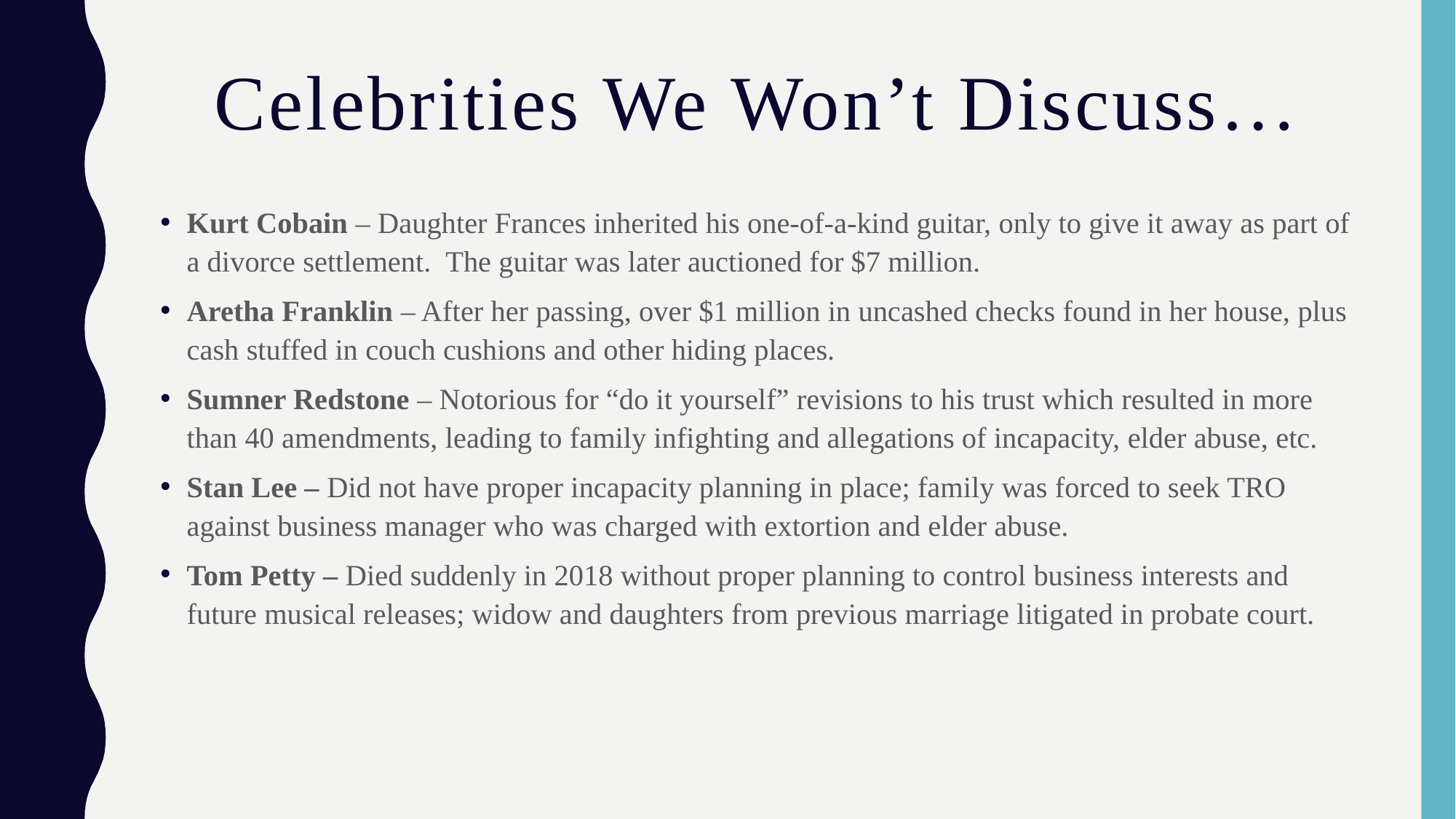

# Celebrities We Won’t Discuss…
Kurt Cobain – Daughter Frances inherited his one-of-a-kind guitar, only to give it away as part of a divorce settlement.  The guitar was later auctioned for $7 million.
Aretha Franklin – After her passing, over $1 million in uncashed checks found in her house, plus cash stuffed in couch cushions and other hiding places.
Sumner Redstone – Notorious for “do it yourself” revisions to his trust which resulted in more than 40 amendments, leading to family infighting and allegations of incapacity, elder abuse, etc.
Stan Lee – Did not have proper incapacity planning in place; family was forced to seek TRO against business manager who was charged with extortion and elder abuse.
Tom Petty – Died suddenly in 2018 without proper planning to control business interests and future musical releases; widow and daughters from previous marriage litigated in probate court.